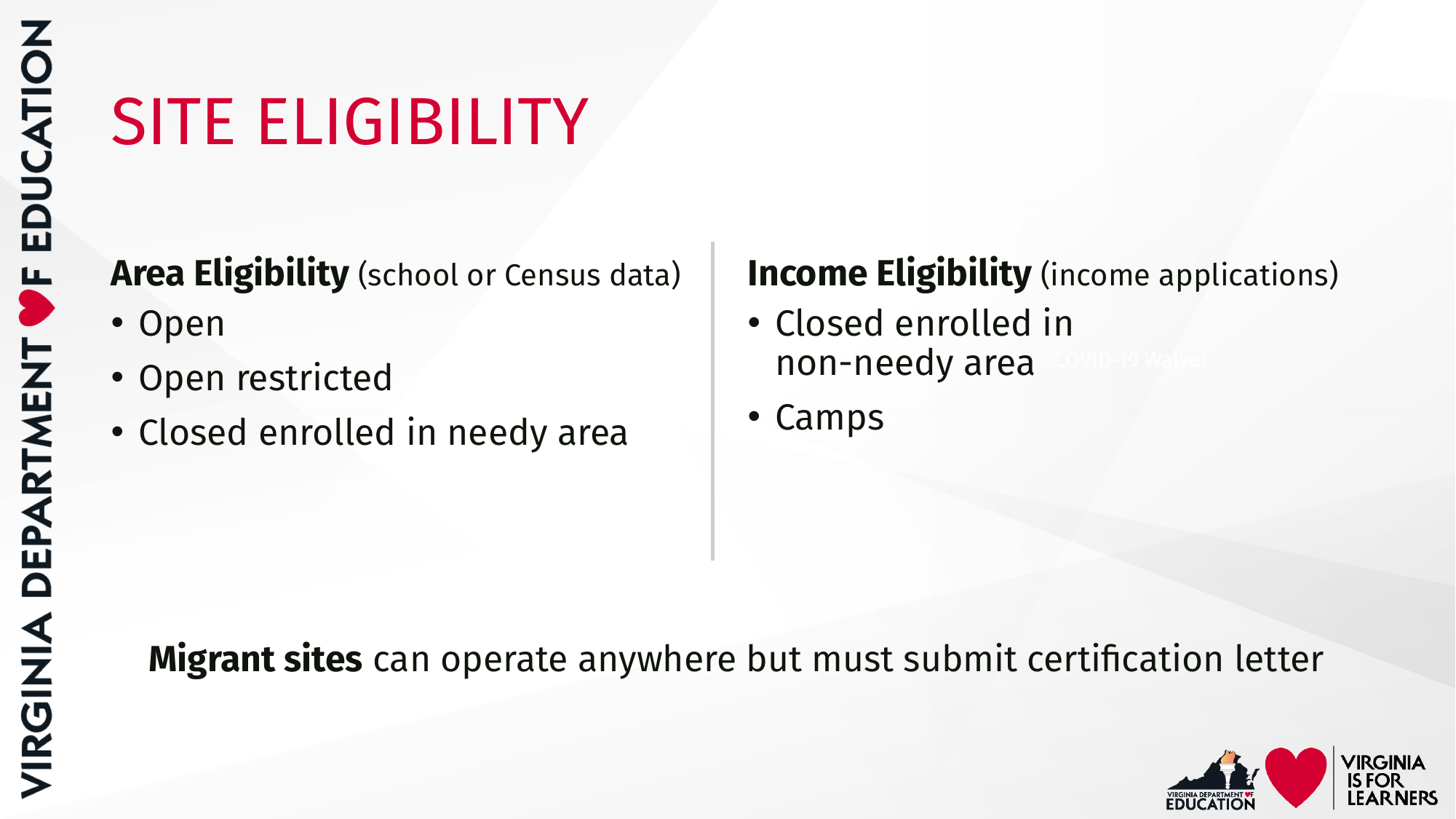

# Site Eligibility
Area Eligibility (school or Census data)
Income Eligibility (income applications)
Open
Open restricted
Closed enrolled in needy area
Closed enrolled in non-needy area
Camps
COVID-19 Waiver
COVID-19Waiver
Migrant sites can operate anywhere but must submit certification letter